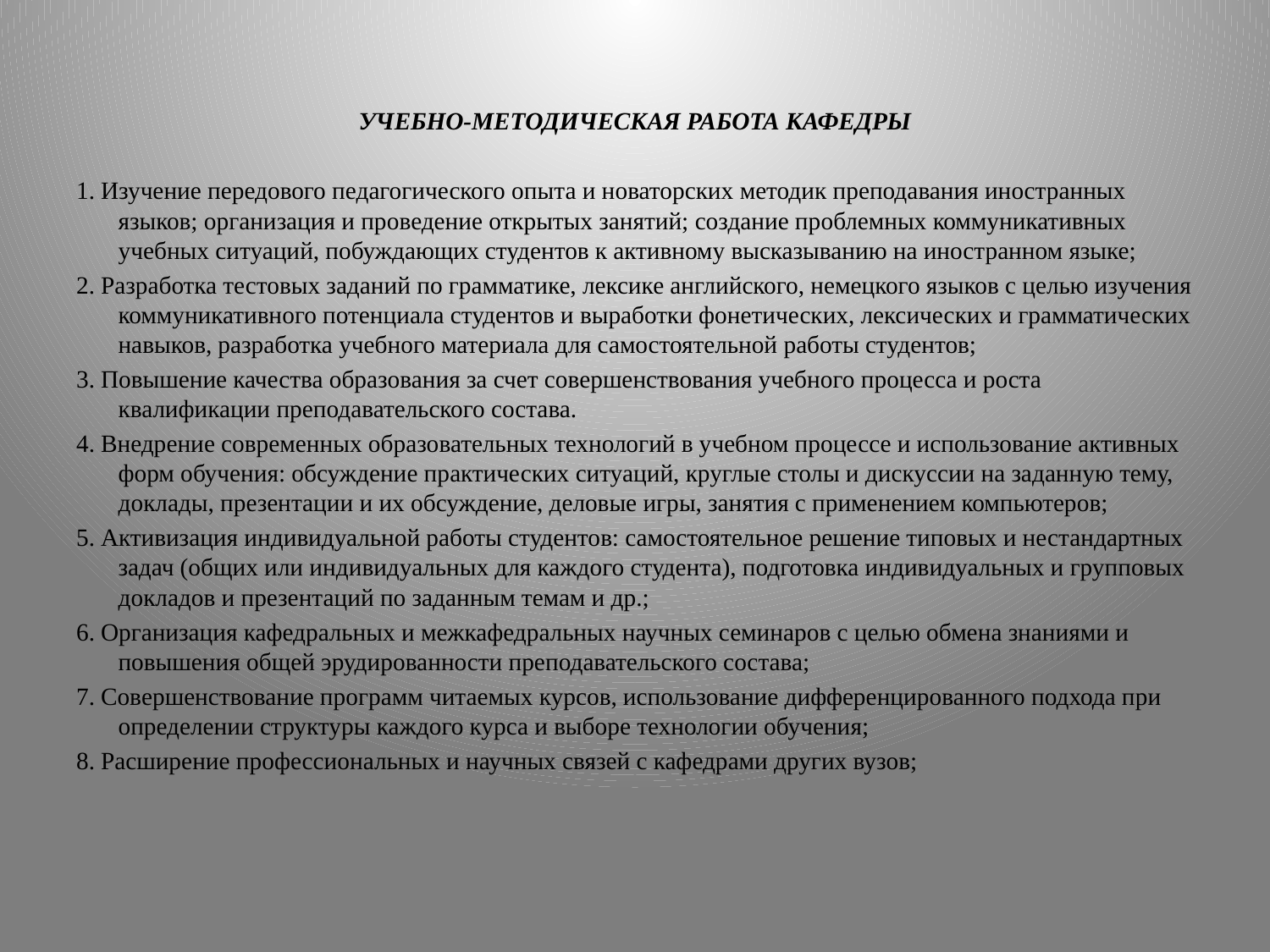

УЧЕБНО-МЕТОДИЧЕСКАЯ РАБОТА КАФЕДРЫ

1. Изучение передового педагогического опыта и новаторских методик преподавания иностранных языков; организация и проведение открытых занятий; создание проблемных коммуникативных учебных ситуаций, побуждающих студентов к активному высказыванию на иностранном языке;
2. Разработка тестовых заданий по грамматике, лексике английского, немецкого языков с целью изучения коммуникативного потенциала студентов и выработки фонетических, лексических и грамматических навыков, разработка учебного материала для самостоятельной работы студентов;
3. Повышение качества образования за счет совершенствования учебного процесса и роста квалификации преподавательского состава.
4. Внедрение современных образовательных технологий в учебном процессе и использование активных форм обучения: обсуждение практических ситуаций, круглые столы и дискуссии на заданную тему, доклады, презентации и их обсуждение, деловые игры, занятия c применением компьютеров;
5. Активизация индивидуальной работы студентов: самостоятельное решение типовых и нестандартных задач (общих или индивидуальных для каждого студента), подготовка индивидуальных и групповых докладов и презентаций по заданным темам и др.;
6. Организация кафедральных и межкафедральных научных семинаров с целью обмена знаниями и повышения общей эрудированности преподавательского состава;
7. Совершенствование программ читаемых курсов, использование дифференцированного подхода при определении структуры каждого курса и выборе технологии обучения;
8. Расширение профессиональных и научных связей с кафедрами других вузов;